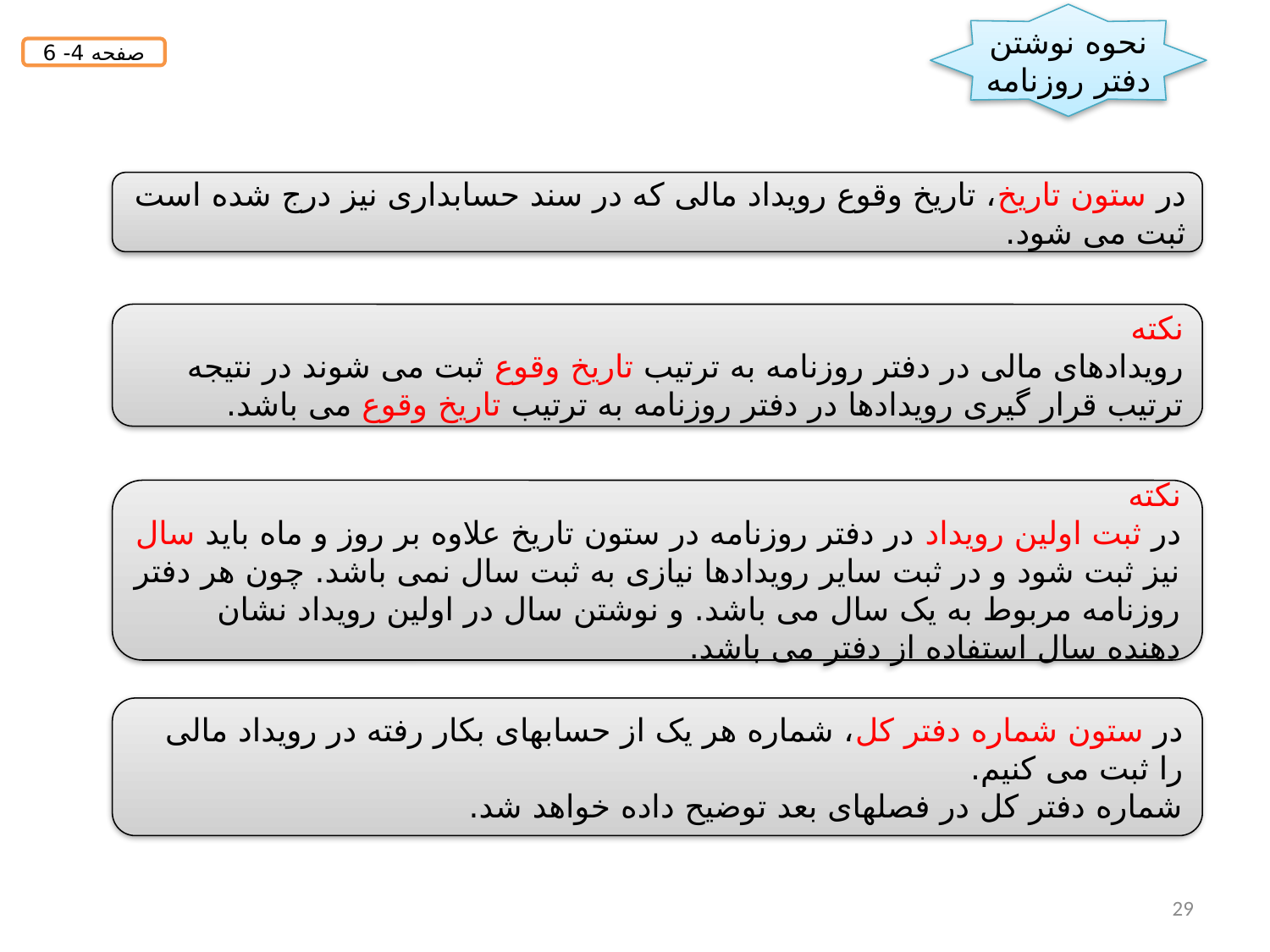

نحوه نوشتن دفتر روزنامه
صفحه 4- 6
در ستون تاریخ، تاریخ وقوع رویداد مالی که در سند حسابداری نیز درج شده است ثبت می شود.
نکته
رویدادهای مالی در دفتر روزنامه به ترتیب تاریخ وقوع ثبت می شوند در نتیجه ترتیب قرار گیری رویدادها در دفتر روزنامه به ترتیب تاریخ وقوع می باشد.
نکته
در ثبت اولین رویداد در دفتر روزنامه در ستون تاریخ علاوه بر روز و ماه باید سال نیز ثبت شود و در ثبت سایر رویدادها نیازی به ثبت سال نمی باشد. چون هر دفتر روزنامه مربوط به یک سال می باشد. و نوشتن سال در اولین رویداد نشان دهنده سال استفاده از دفتر می باشد.
در ستون شماره دفتر کل، شماره هر یک از حسابهای بکار رفته در رویداد مالی را ثبت می کنیم.
شماره دفتر کل در فصلهای بعد توضیح داده خواهد شد.
29